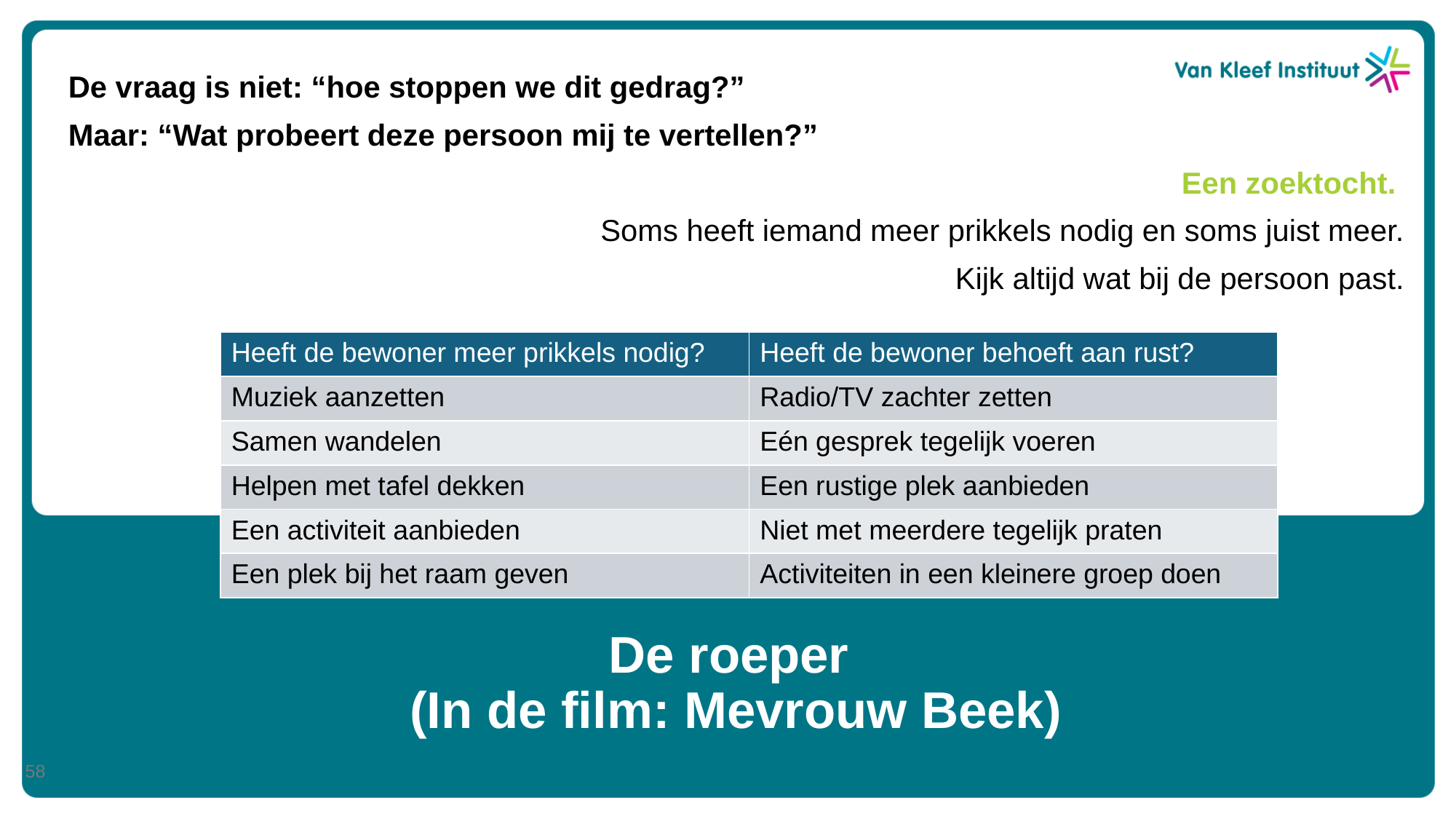

De vraag is niet: “hoe stoppen we dit gedrag?”
Maar: “Wat probeert deze persoon mij te vertellen?”
Een zoektocht.
Soms heeft iemand meer prikkels nodig en soms juist meer.
Kijk altijd wat bij de persoon past.

| Heeft de bewoner meer prikkels nodig? | Heeft de bewoner behoeft aan rust? |
| --- | --- |
| Muziek aanzetten | Radio/TV zachter zetten |
| Samen wandelen | Eén gesprek tegelijk voeren |
| Helpen met tafel dekken | Een rustige plek aanbieden |
| Een activiteit aanbieden | Niet met meerdere tegelijk praten |
| Een plek bij het raam geven | Activiteiten in een kleinere groep doen |
# De roeper (In de film: Mevrouw Beek)
58